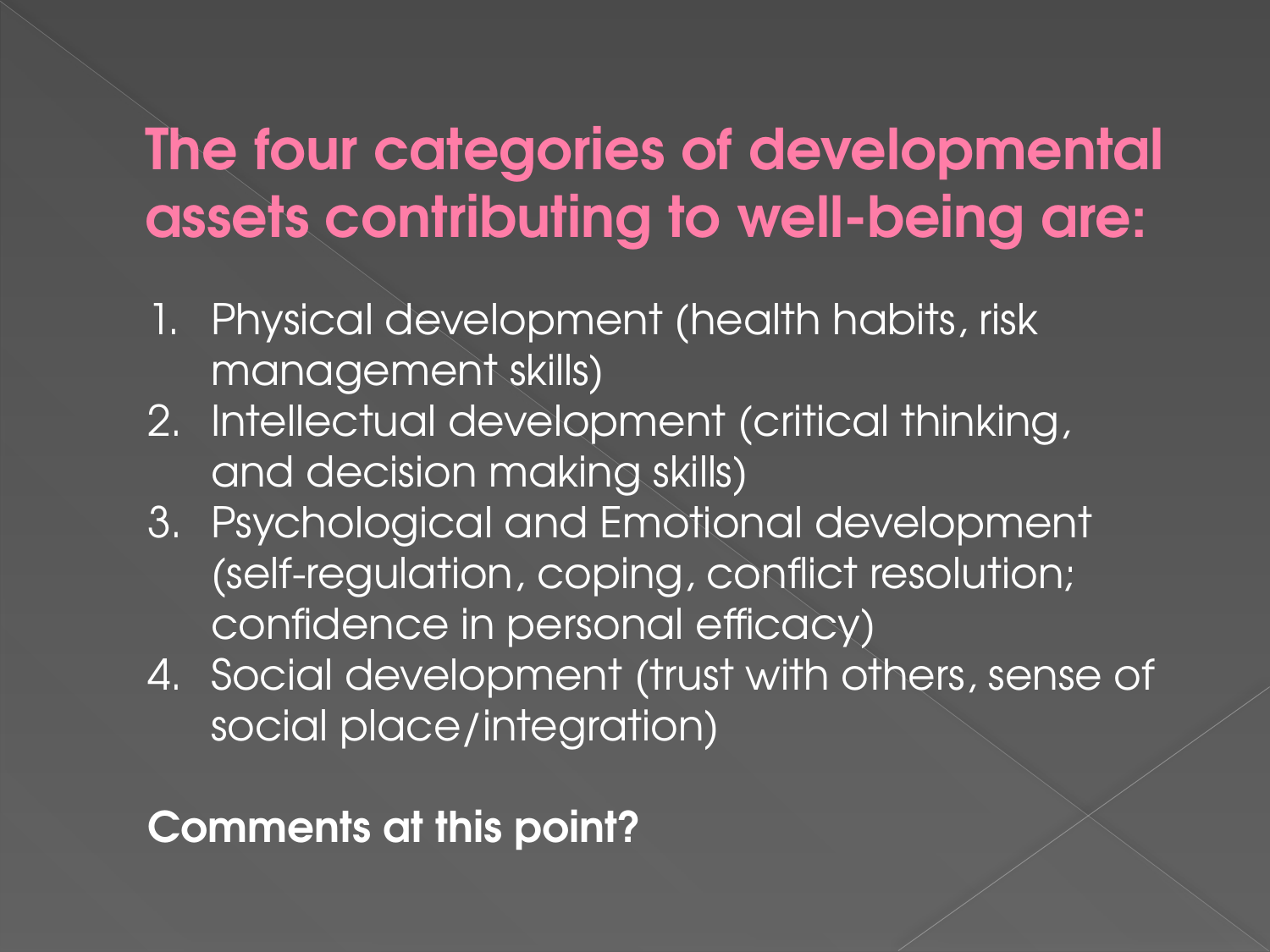

# The four categories of developmental assets contributing to well-being are:
Physical development (health habits, risk management skills)
Intellectual development (critical thinking, and decision making skills)
Psychological and Emotional development (self-regulation, coping, conflict resolution; confidence in personal efficacy)
Social development (trust with others, sense of social place/integration)

Comments at this point?